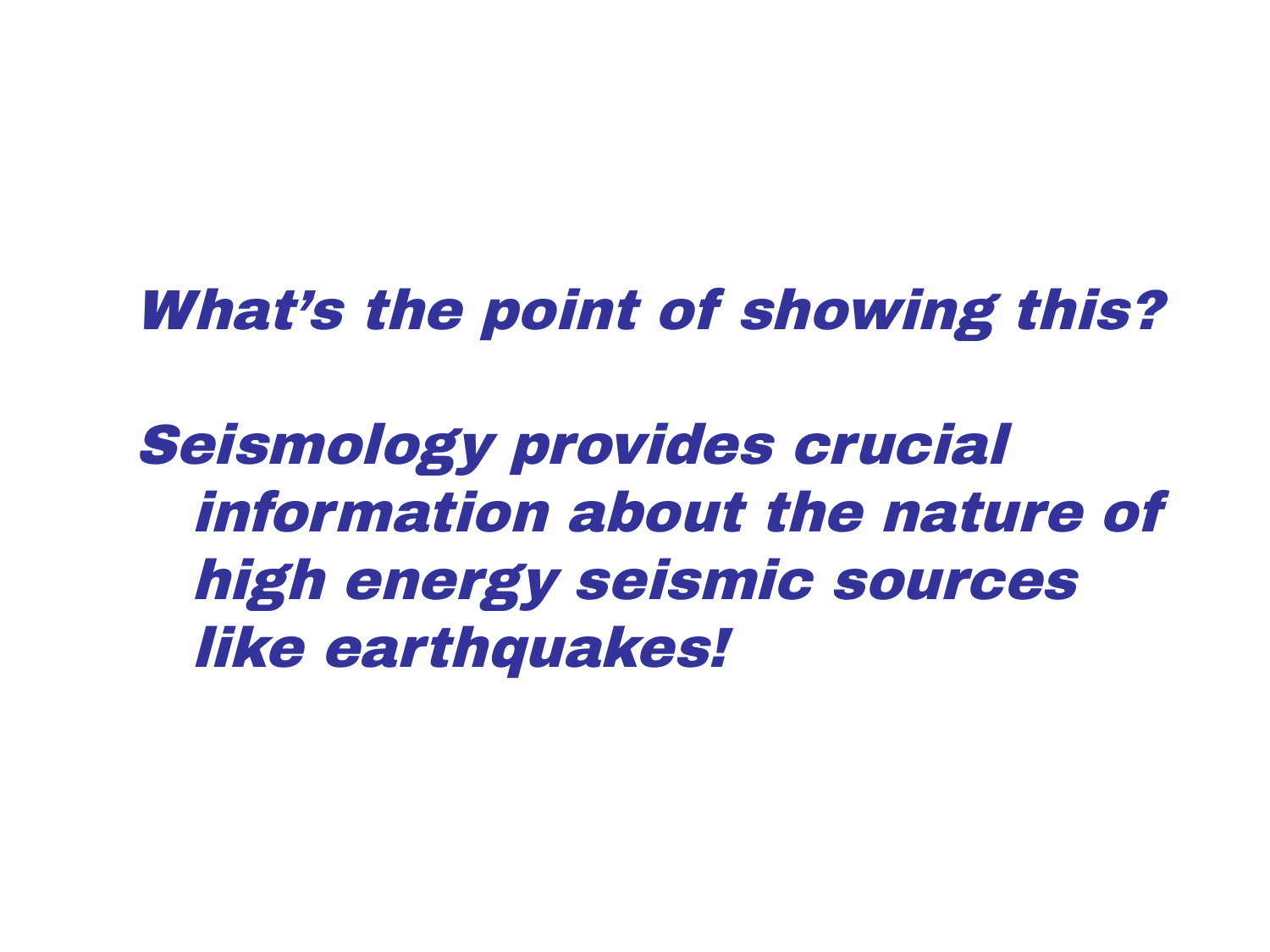

What’s the point of showing this?

Seismology provides crucial
   information about the nature of
   high energy seismic sources
   like earthquakes!